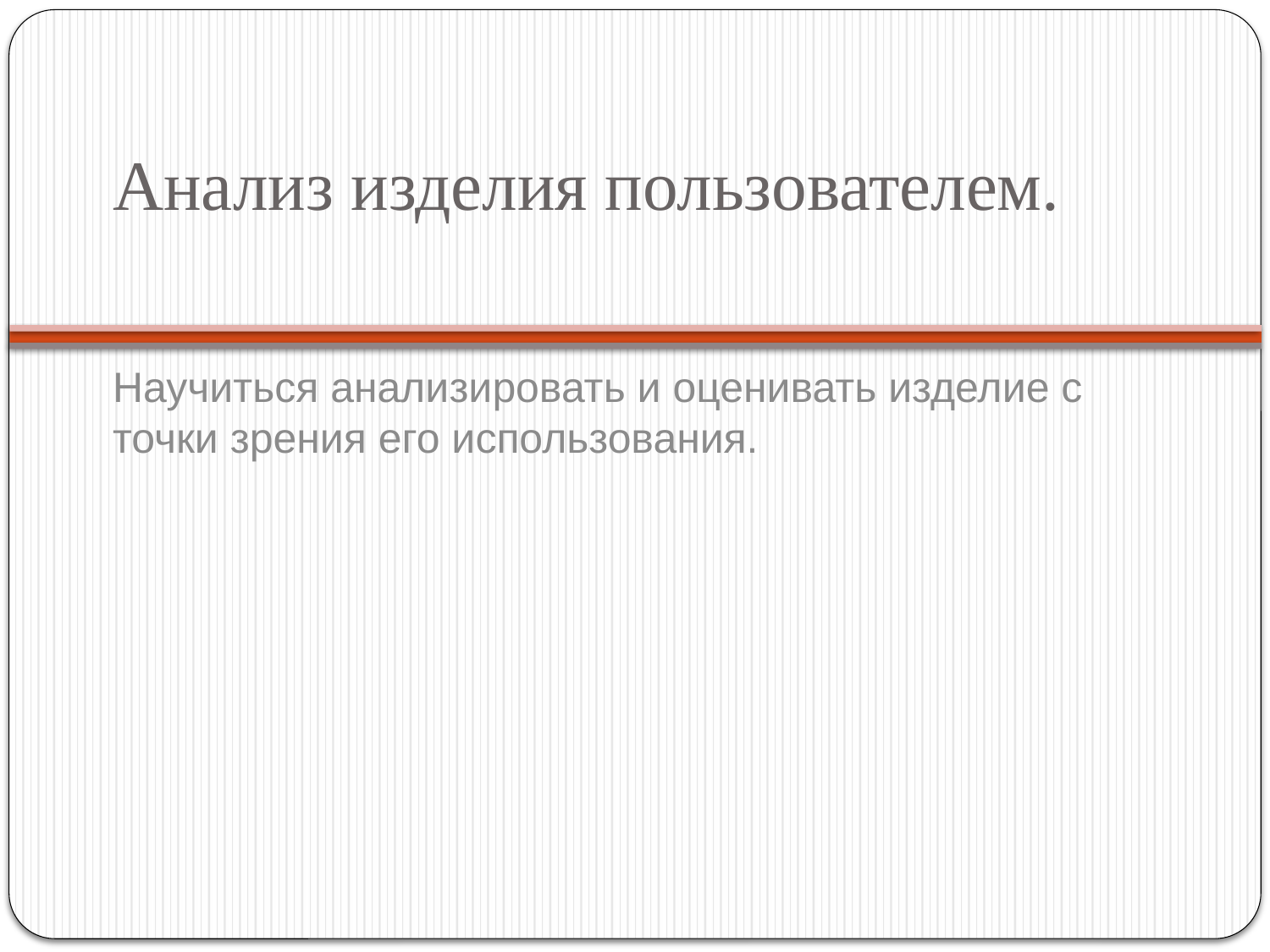

# Анализ изделия пользователем.
Научиться анализировать и оценивать изделие с точки зрения его использования.